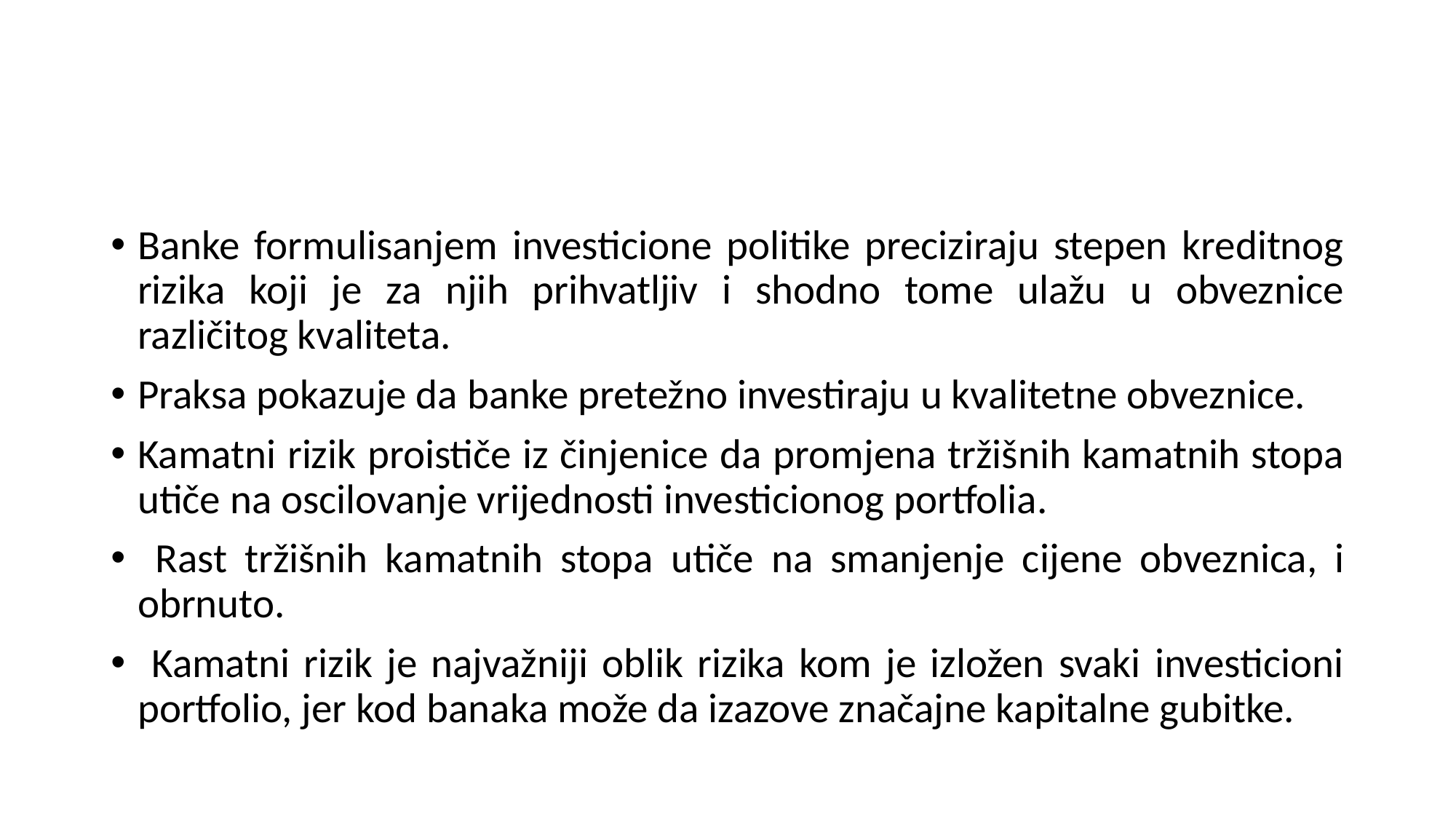

Banke formulisanjem investicione politike preciziraju stepen kreditnog rizika koji je za njih prihvatljiv i shodno tome ulažu u obveznice različitog kvaliteta.
Praksa pokazuje da banke pretežno investiraju u kvalitetne obveznice.
Kamatni rizik proističe iz činjenice da promjena tržišnih kamatnih stopa utiče na oscilovanje vrijednosti investicionog portfolia.
 Rast tržišnih kamatnih stopa utiče na smanjenje cijene obveznica, i obrnuto.
 Kamatni rizik je najvažniji oblik rizika kom je izložen svaki investicioni portfolio, jer kod banaka može da izazove značajne kapitalne gubitke.